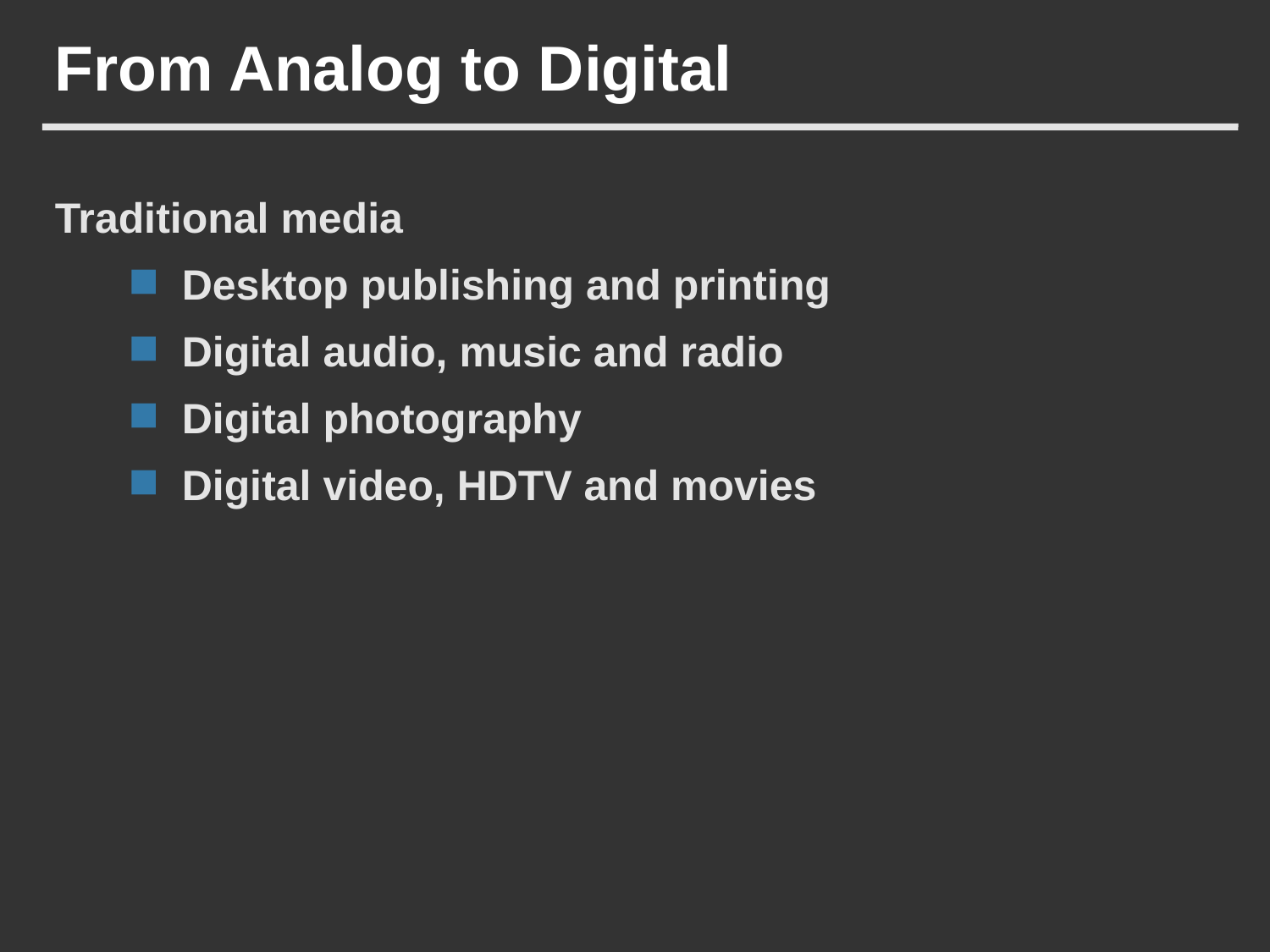

# From Analog to Digital
Traditional media
Desktop publishing and printing
Digital audio, music and radio
Digital photography
Digital video, HDTV and movies